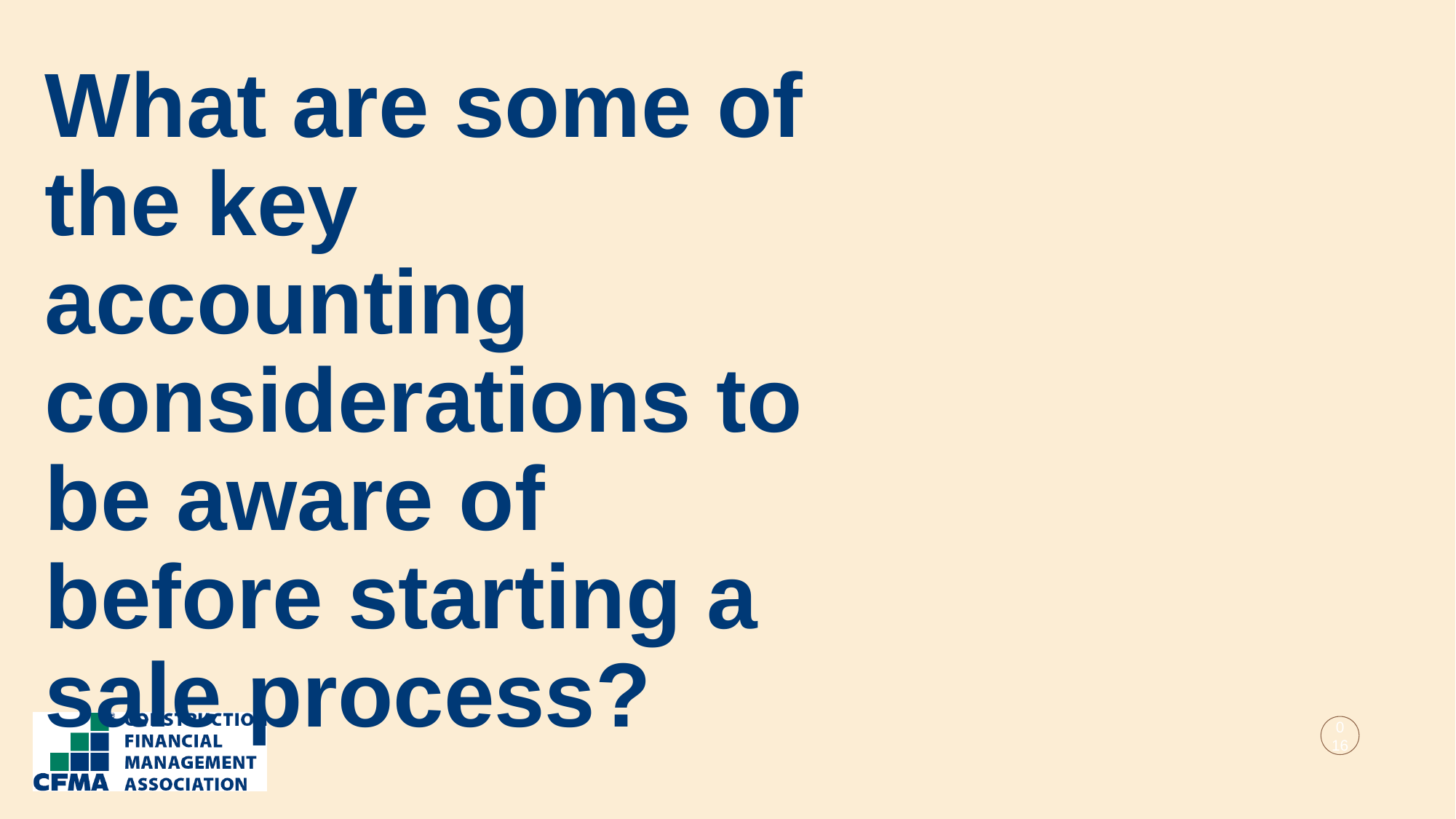

What are some of the key accounting considerations to be aware of before starting a sale process?
016